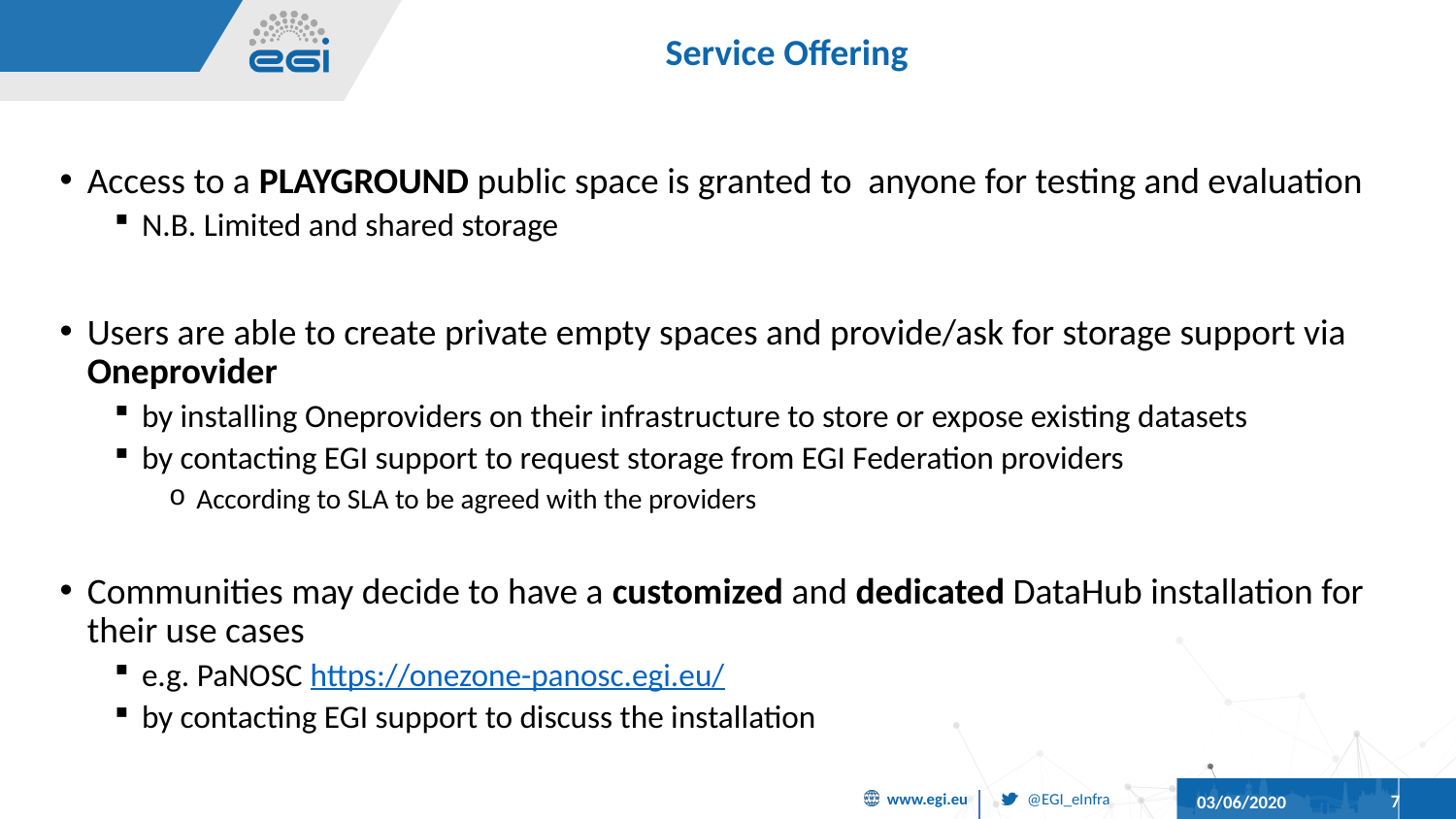

# Service Offering
Access to a PLAYGROUND public space is granted to  anyone for testing and evaluation
N.B. Limited and shared storage

Users are able to create private empty spaces and provide/ask for storage support via Oneprovider
by installing Oneproviders on their infrastructure to store or expose existing datasets
by contacting EGI support to request storage from EGI Federation providers
According to SLA to be agreed with the providers

Communities may decide to have a customized and dedicated DataHub installation for their use cases
e.g. PaNOSC https://onezone-panosc.egi.eu/
by contacting EGI support to discuss the installation